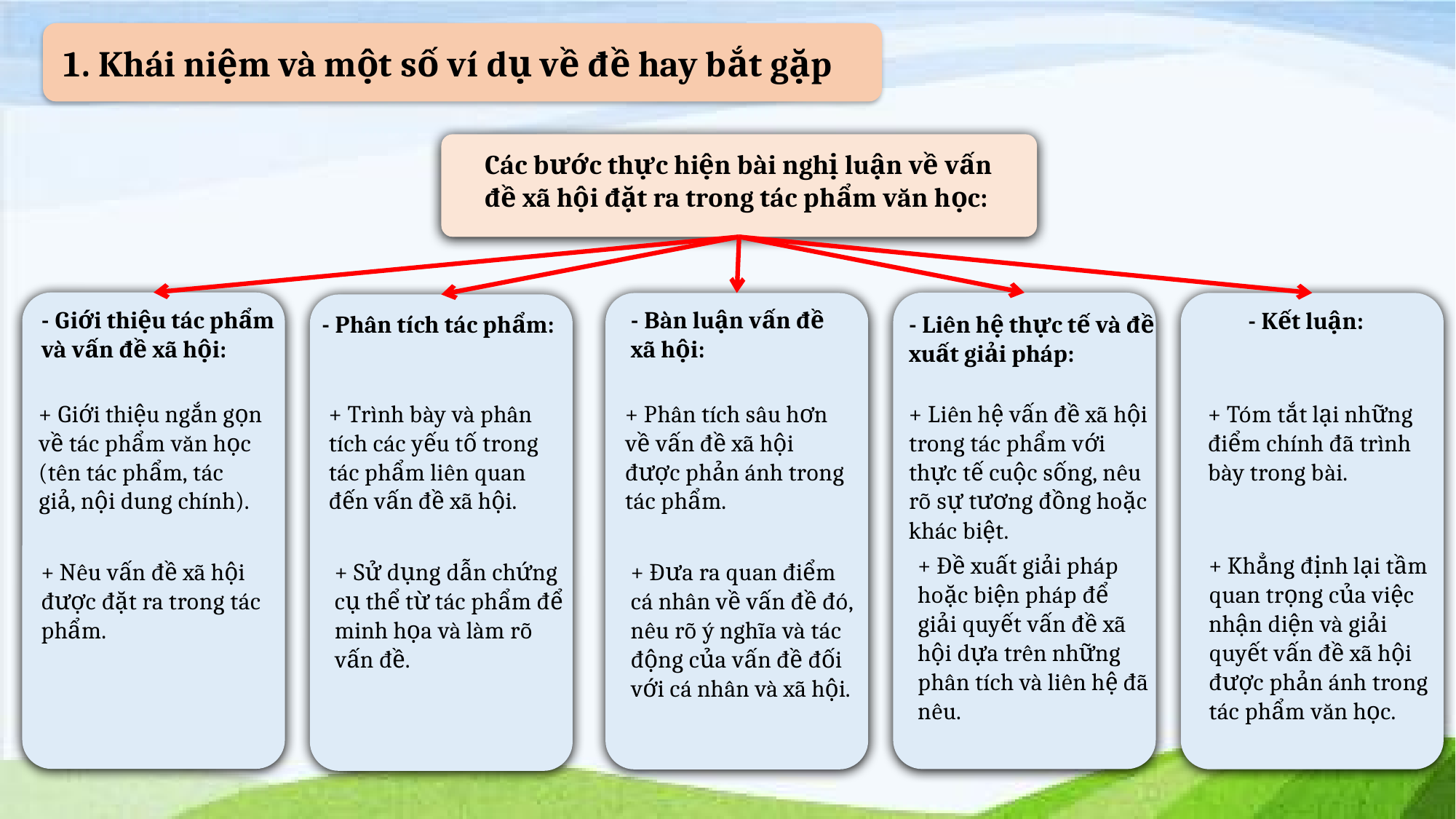

1. Khái niệm và một số ví dụ về đề hay bắt gặp

Các bước thực hiện bài nghị luận về vấn đề xã hội đặt ra trong tác phẩm văn học:

- Giới thiệu tác phẩm và vấn đề xã hội:
- Bàn luận vấn đề xã hội:
- Kết luận:
- Phân tích tác phẩm:
- Liên hệ thực tế và đề xuất giải pháp:
+ Giới thiệu ngắn gọn về tác phẩm văn học (tên tác phẩm, tác giả, nội dung chính).
+ Trình bày và phân tích các yếu tố trong tác phẩm liên quan đến vấn đề xã hội.
+ Phân tích sâu hơn về vấn đề xã hội được phản ánh trong tác phẩm.
+ Liên hệ vấn đề xã hội trong tác phẩm với thực tế cuộc sống, nêu rõ sự tương đồng hoặc khác biệt.
+ Tóm tắt lại những điểm chính đã trình bày trong bài.
+ Đề xuất giải pháp hoặc biện pháp để giải quyết vấn đề xã hội dựa trên những phân tích và liên hệ đã nêu.
+ Khẳng định lại tầm quan trọng của việc nhận diện và giải quyết vấn đề xã hội được phản ánh trong tác phẩm văn học.
+ Nêu vấn đề xã hội được đặt ra trong tác phẩm.
+ Sử dụng dẫn chứng cụ thể từ tác phẩm để minh họa và làm rõ vấn đề.
+ Đưa ra quan điểm cá nhân về vấn đề đó, nêu rõ ý nghĩa và tác động của vấn đề đối với cá nhân và xã hội.